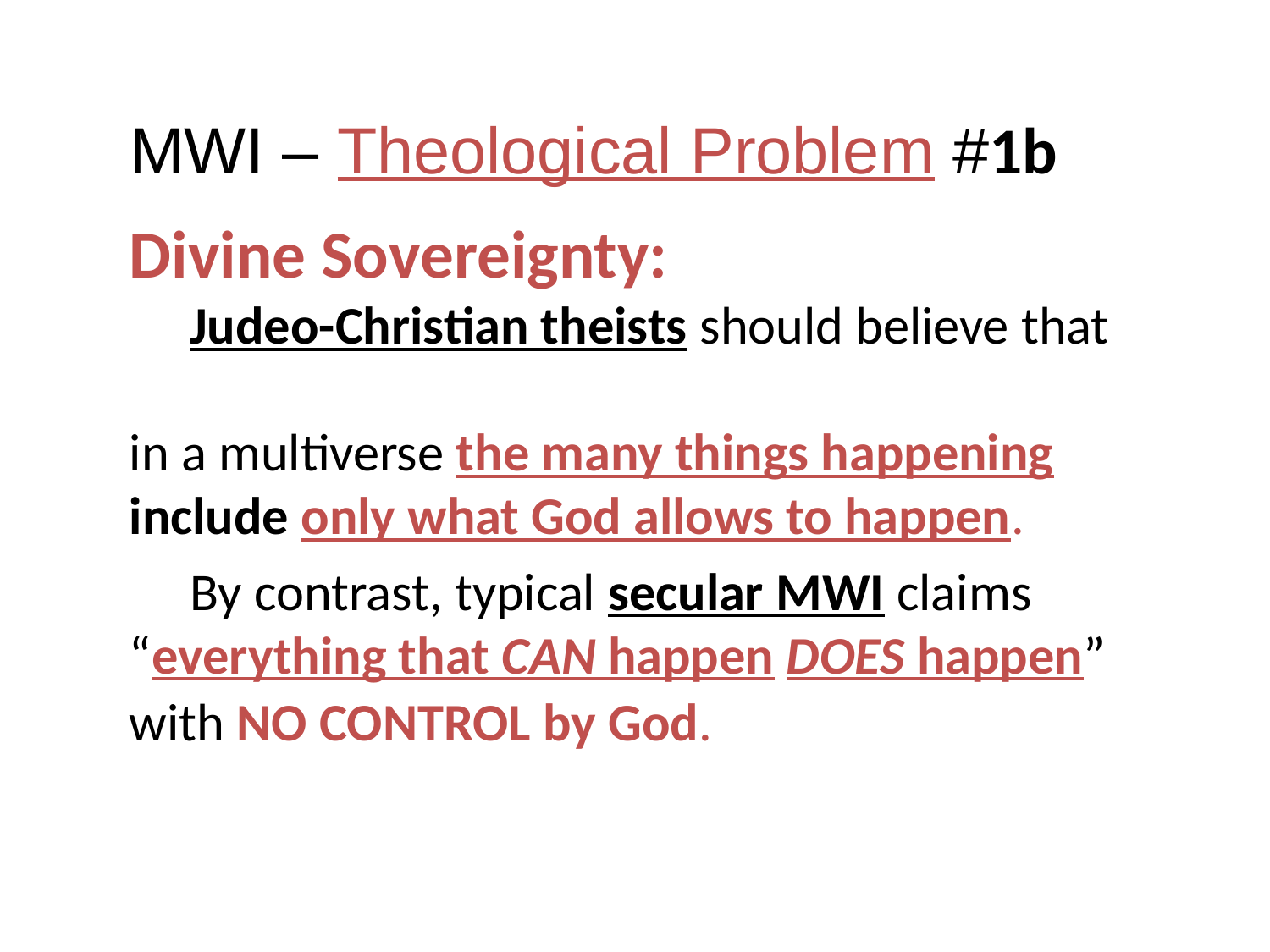

# MWI – Theological Problem #1b
Divine Sovereignty:
     Judeo-Christian theists should believe that
in a multiverse the many things happening
include only what God allows to happen.
     By contrast, typical secular MWI claims
“everything that CAN happen DOES happen”
with NO CONTROL by God.